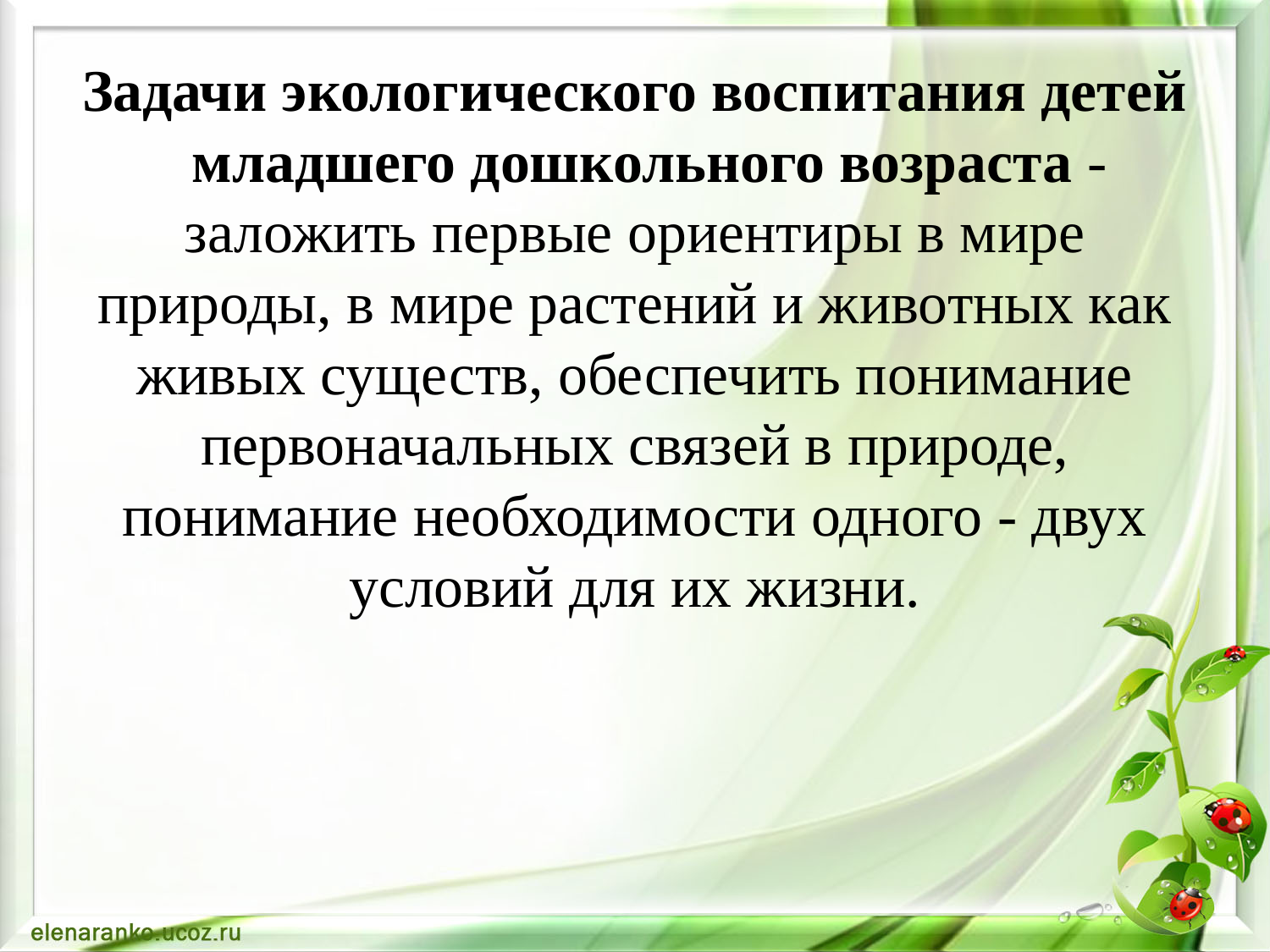

# Задачи экологического воспитания детей   младшего дошкольного возраста - заложить первые ориентиры в мире природы, в мире растений и животных как живых существ, обеспечить понимание первоначальных связей в природе, понимание необходимости одного - двух условий для их жизни.